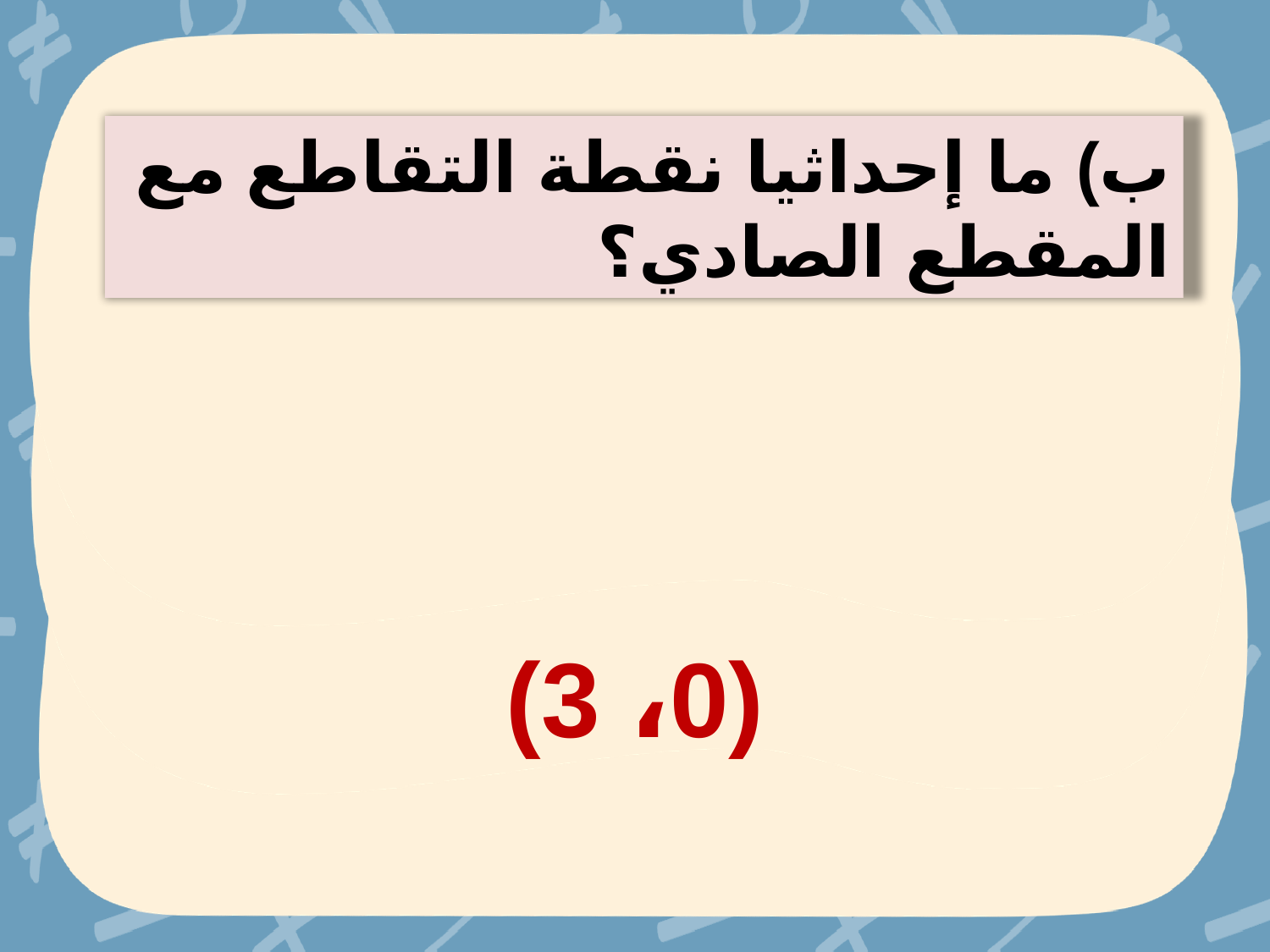

ب) ما إحداثيا نقطة التقاطع مع المقطع الصادي؟
(0، 3)